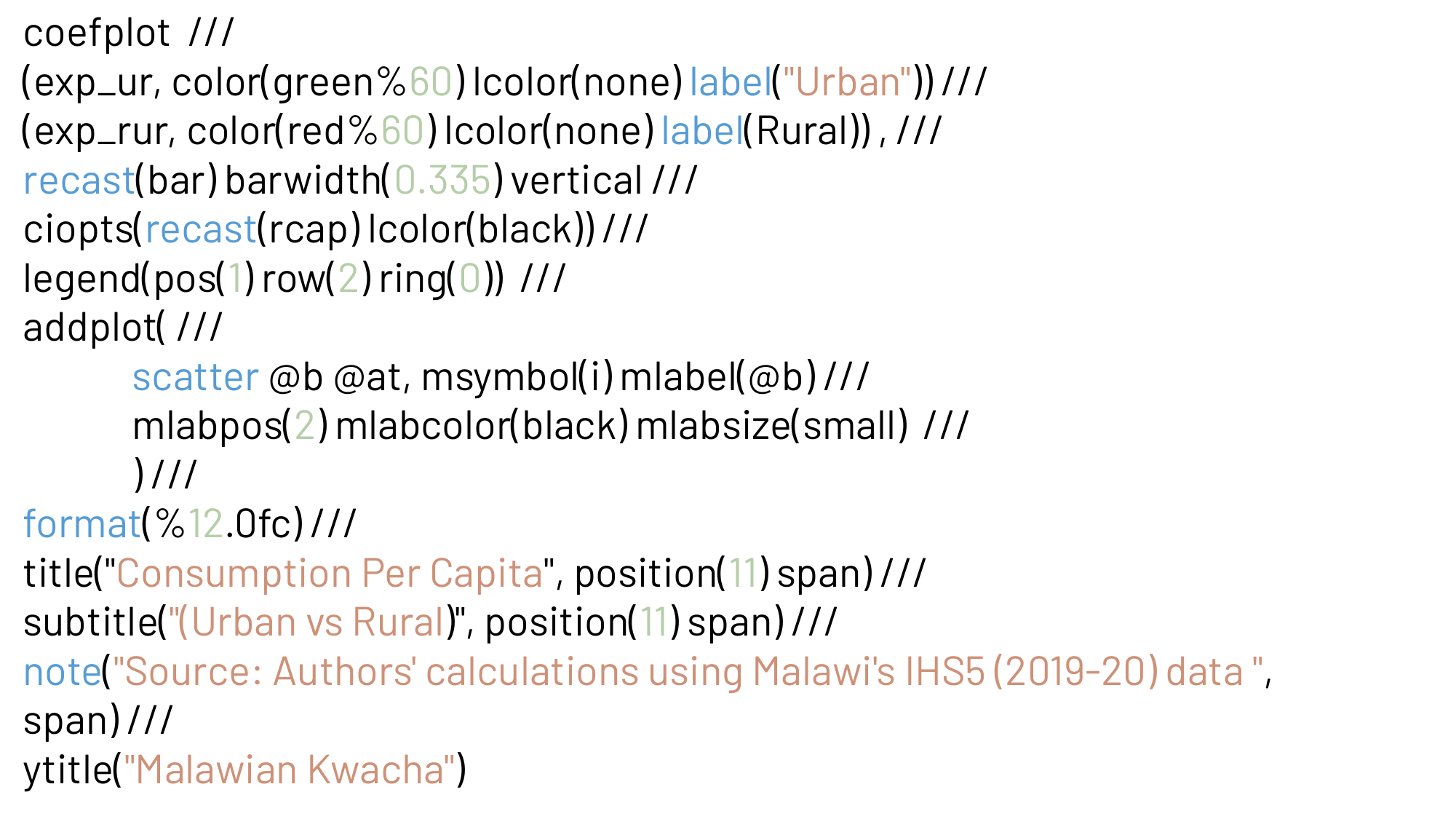

coefplot  ///
(exp_ur, color(green%60) lcolor(none) label("Urban")) ///
(exp_rur, color(red%60) lcolor(none) label(Rural)) , ///
recast(bar) barwidth(0.335) vertical ///
ciopts(recast(rcap) lcolor(black)) ///
legend(pos(1) row(2) ring(0))  ///
addplot( ///
	scatter @b @at, msymbol(i) mlabel(@b) ///
	mlabpos(2) mlabcolor(black) mlabsize(small)  ///
	) ///
format(%12.0fc) ///
title("Consumption Per Capita", position(11) span) ///
subtitle("(Urban vs Rural)", position(11) span) ///
note("Source: Authors' calculations using Malawi's IHS5 (2019-20) data ", span) ///
ytitle("Malawian Kwacha")